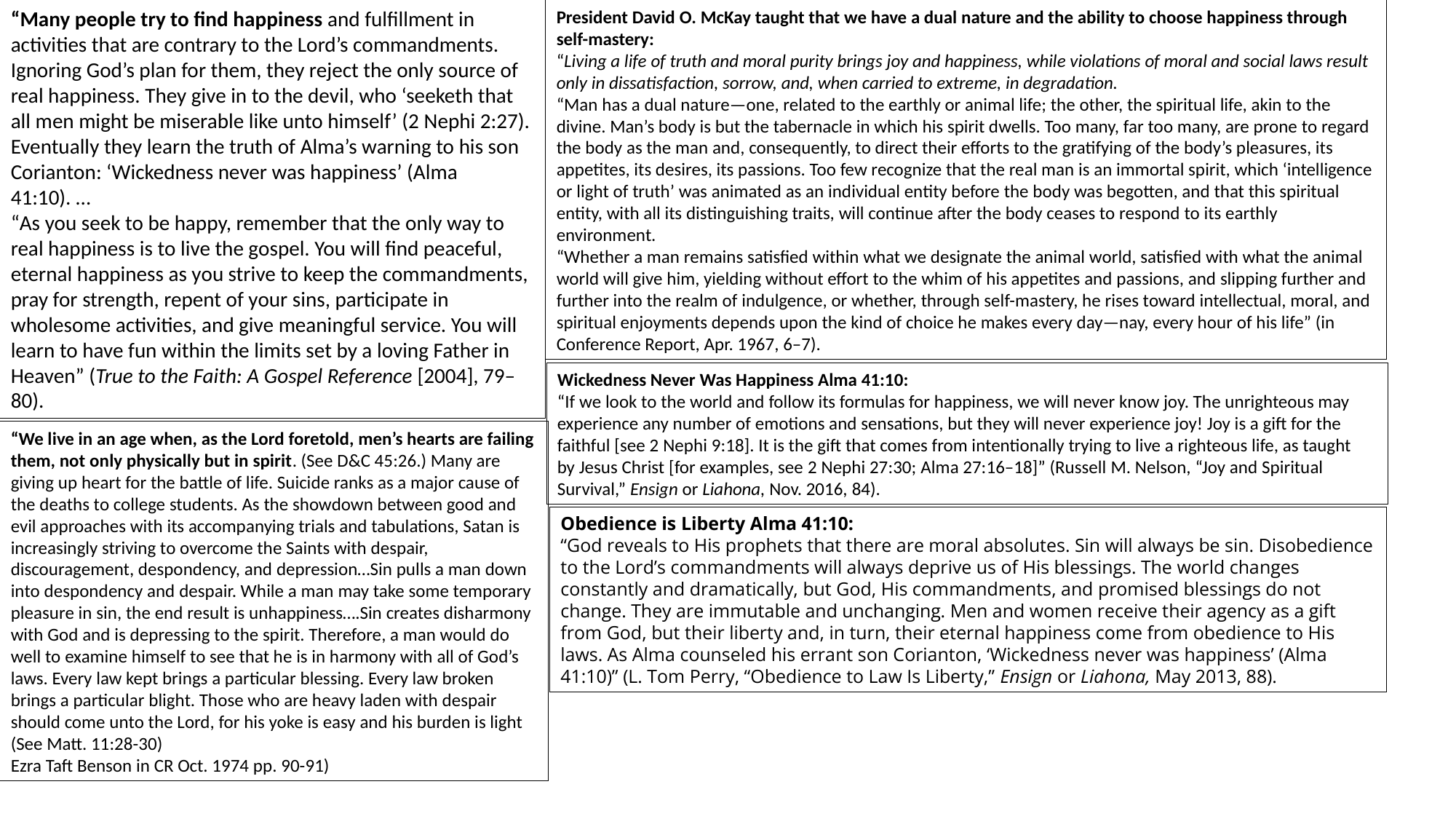

“Many people try to find happiness and fulfillment in activities that are contrary to the Lord’s commandments. Ignoring God’s plan for them, they reject the only source of real happiness. They give in to the devil, who ‘seeketh that all men might be miserable like unto himself’ (2 Nephi 2:27). Eventually they learn the truth of Alma’s warning to his son Corianton: ‘Wickedness never was happiness’ (Alma 41:10). …
“As you seek to be happy, remember that the only way to real happiness is to live the gospel. You will find peaceful, eternal happiness as you strive to keep the commandments, pray for strength, repent of your sins, participate in wholesome activities, and give meaningful service. You will learn to have fun within the limits set by a loving Father in Heaven” (True to the Faith: A Gospel Reference [2004], 79–80).
President David O. McKay taught that we have a dual nature and the ability to choose happiness through self-mastery:
“Living a life of truth and moral purity brings joy and happiness, while violations of moral and social laws result only in dissatisfaction, sorrow, and, when carried to extreme, in degradation.
“Man has a dual nature—one, related to the earthly or animal life; the other, the spiritual life, akin to the divine. Man’s body is but the tabernacle in which his spirit dwells. Too many, far too many, are prone to regard the body as the man and, consequently, to direct their efforts to the gratifying of the body’s pleasures, its appetites, its desires, its passions. Too few recognize that the real man is an immortal spirit, which ‘intelligence or light of truth’ was animated as an individual entity before the body was begotten, and that this spiritual entity, with all its distinguishing traits, will continue after the body ceases to respond to its earthly environment.
“Whether a man remains satisfied within what we designate the animal world, satisfied with what the animal world will give him, yielding without effort to the whim of his appetites and passions, and slipping further and further into the realm of indulgence, or whether, through self-mastery, he rises toward intellectual, moral, and spiritual enjoyments depends upon the kind of choice he makes every day—nay, every hour of his life” (in Conference Report, Apr. 1967, 6–7).
Wickedness Never Was Happiness Alma 41:10:
“If we look to the world and follow its formulas for happiness, we will never know joy. The unrighteous may experience any number of emotions and sensations, but they will never experience joy! Joy is a gift for the faithful [see 2 Nephi 9:18]. It is the gift that comes from intentionally trying to live a righteous life, as taught by Jesus Christ [for examples, see 2 Nephi 27:30; Alma 27:16–18]” (Russell M. Nelson, “Joy and Spiritual Survival,” Ensign or Liahona, Nov. 2016, 84).
“We live in an age when, as the Lord foretold, men’s hearts are failing them, not only physically but in spirit. (See D&C 45:26.) Many are giving up heart for the battle of life. Suicide ranks as a major cause of the deaths to college students. As the showdown between good and evil approaches with its accompanying trials and tabulations, Satan is increasingly striving to overcome the Saints with despair, discouragement, despondency, and depression…Sin pulls a man down into despondency and despair. While a man may take some temporary pleasure in sin, the end result is unhappiness….Sin creates disharmony with God and is depressing to the spirit. Therefore, a man would do well to examine himself to see that he is in harmony with all of God’s laws. Every law kept brings a particular blessing. Every law broken brings a particular blight. Those who are heavy laden with despair should come unto the Lord, for his yoke is easy and his burden is light (See Matt. 11:28-30)
Ezra Taft Benson in CR Oct. 1974 pp. 90-91)
Obedience is Liberty Alma 41:10:
“God reveals to His prophets that there are moral absolutes. Sin will always be sin. Disobedience to the Lord’s commandments will always deprive us of His blessings. The world changes constantly and dramatically, but God, His commandments, and promised blessings do not change. They are immutable and unchanging. Men and women receive their agency as a gift from God, but their liberty and, in turn, their eternal happiness come from obedience to His laws. As Alma counseled his errant son Corianton, ‘Wickedness never was happiness’ (Alma 41:10)” (L. Tom Perry, “Obedience to Law Is Liberty,” Ensign or Liahona, May 2013, 88).